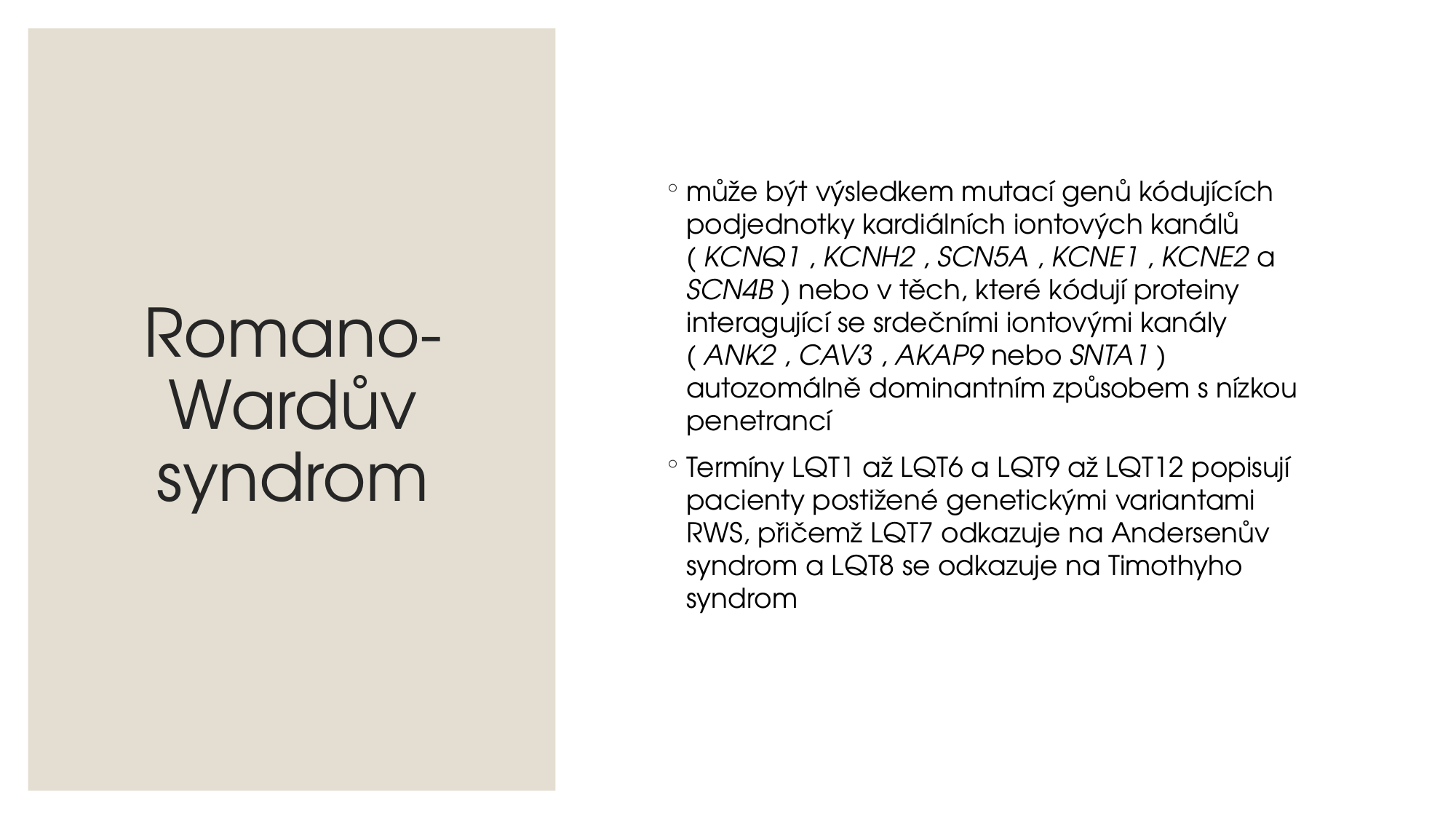

# Romano-Wardův syndrom
může být výsledkem mutací genů kódujících podjednotky kardiálních iontových kanálů ( KCNQ1 , KCNH2 , SCN5A , KCNE1 , KCNE2 a SCN4B ) nebo v těch, které kódují proteiny interagující se srdečními iontovými kanály ( ANK2 , CAV3 , AKAP9 nebo SNTA1 ) autozomálně dominantním způsobem s nízkou penetrancí
Termíny LQT1 až LQT6 a LQT9 až LQT12 popisují pacienty postižené genetickými variantami RWS, přičemž LQT7 odkazuje na Andersenův syndrom a LQT8 se odkazuje na Timothyho syndrom